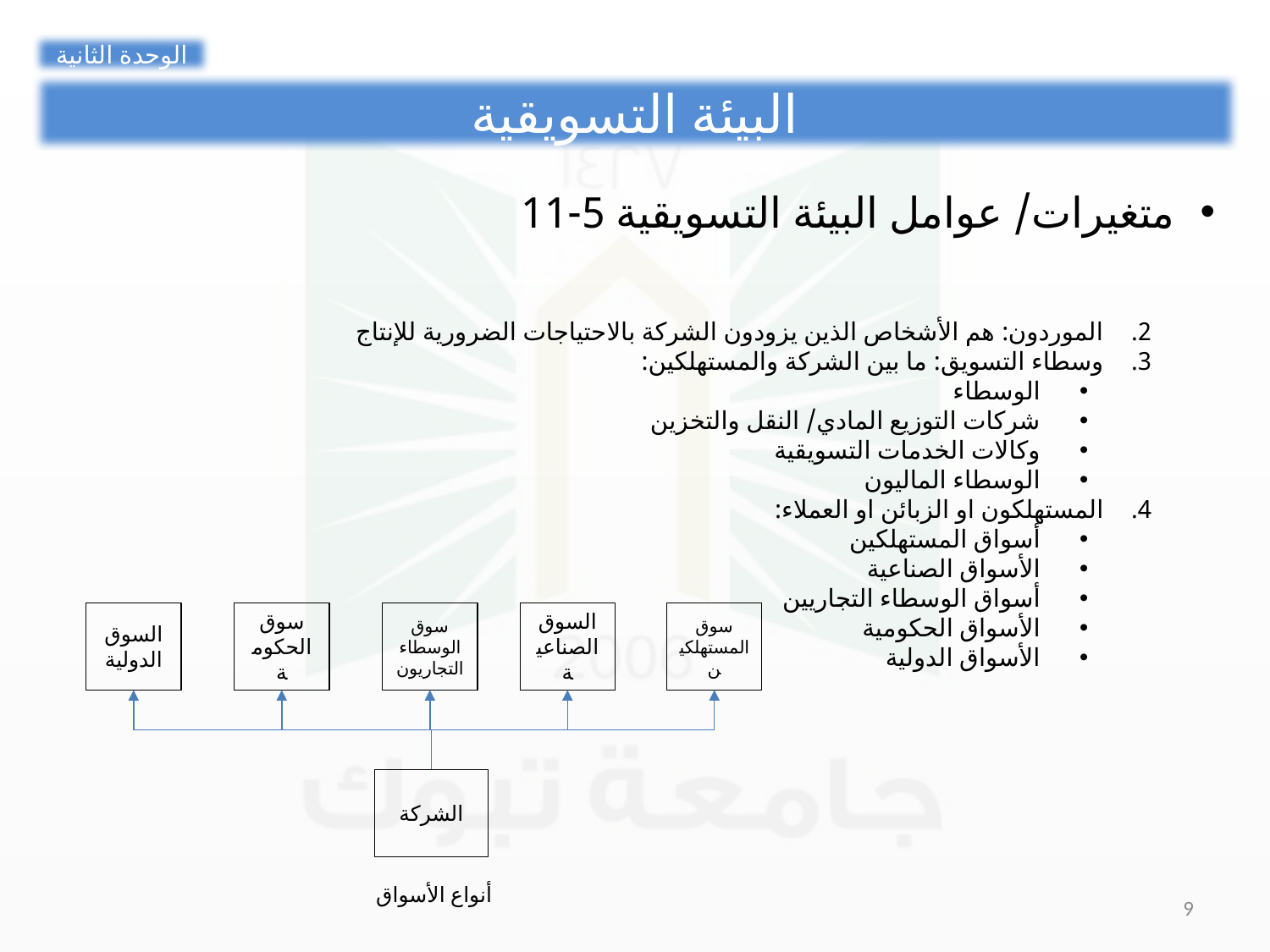

الوحدة الثانية
البيئة التسويقية
متغيرات/ عوامل البيئة التسويقية 5-11

الموردون: هم الأشخاص الذين يزودون الشركة بالاحتياجات الضرورية للإنتاج
وسطاء التسويق: ما بين الشركة والمستهلكين:
الوسطاء
شركات التوزيع المادي/ النقل والتخزين
وكالات الخدمات التسويقية
الوسطاء الماليون
المستهلكون او الزبائن او العملاء:
أسواق المستهلكين
الأسواق الصناعية
أسواق الوسطاء التجاريين
الأسواق الحكومية
الأسواق الدولية
سوق الحكومة
سوق الوسطاء التجاريون
السوق الصناعية
سوق المستهلكين
السوق الدولية
الشركة
أنواع الأسواق
9